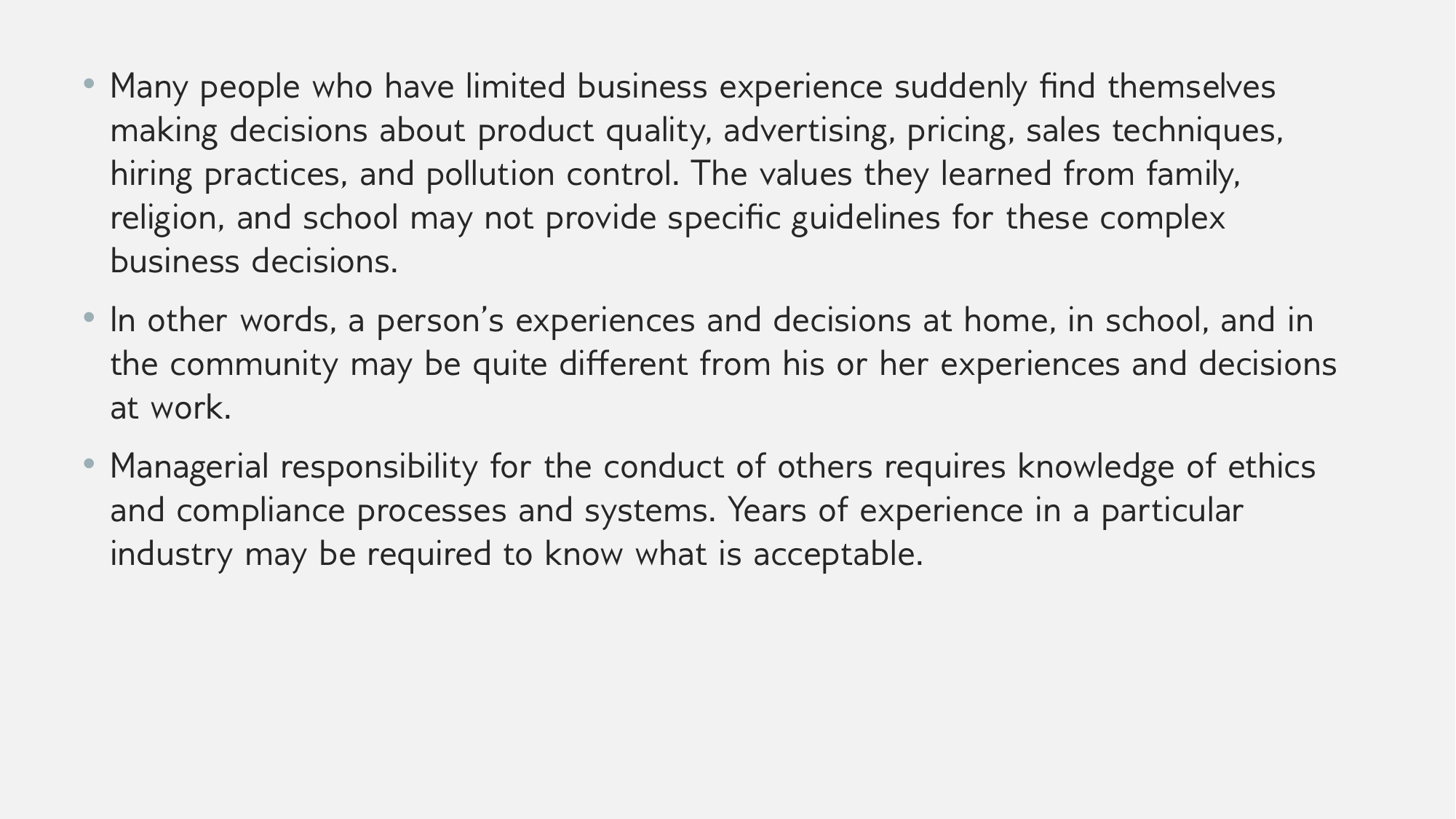

Many people who have limited business experience suddenly find themselves making decisions about product quality, advertising, pricing, sales techniques, hiring practices, and pollution control. The values they learned from family, religion, and school may not provide specific guidelines for these complex business decisions.
In other words, a person’s experiences and decisions at home, in school, and in the community may be quite different from his or her experiences and decisions at work.
Managerial responsibility for the conduct of others requires knowledge of ethics and compliance processes and systems. Years of experience in a particular industry may be required to know what is acceptable.